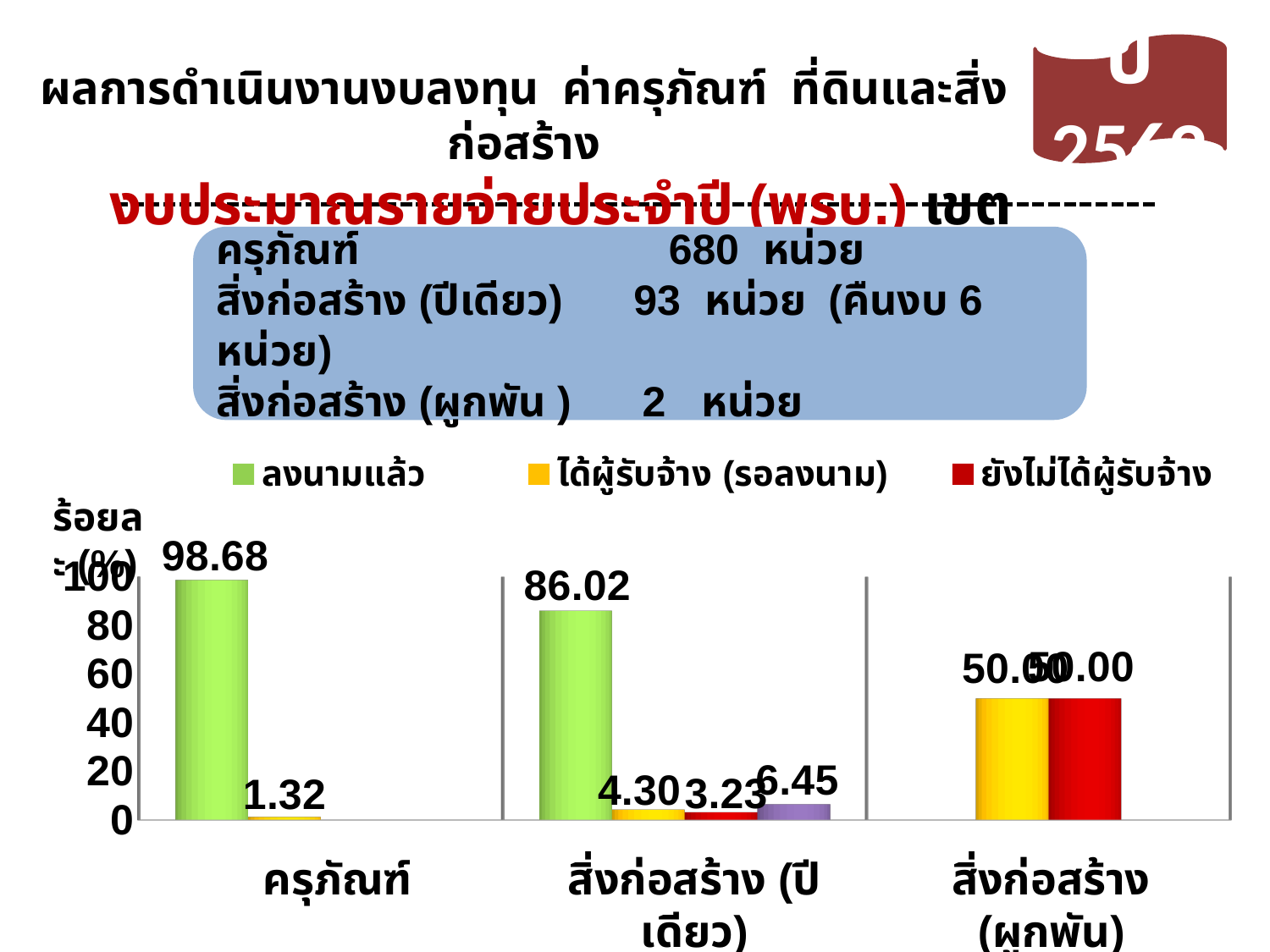

ปี 2562
ผลการดำเนินงานงบลงทุน  ค่าครุภัณฑ์  ที่ดินและสิ่งก่อสร้าง
     งบประมาณรายจ่ายประจำปี (พรบ.) เขต 12
ครุภัณฑ์	                  680  หน่วย
สิ่งก่อสร้าง (ปีเดียว)      93  หน่วย  (คืนงบ 6 หน่วย)
สิ่งก่อสร้าง (ผูกพัน )      2   หน่วย

[unsupported chart]

ร้อยละ (%)
ครุภัณฑ์
สิ่งก่อสร้าง (ปีเดียว)
สิ่งก่อสร้าง (ผูกพัน)